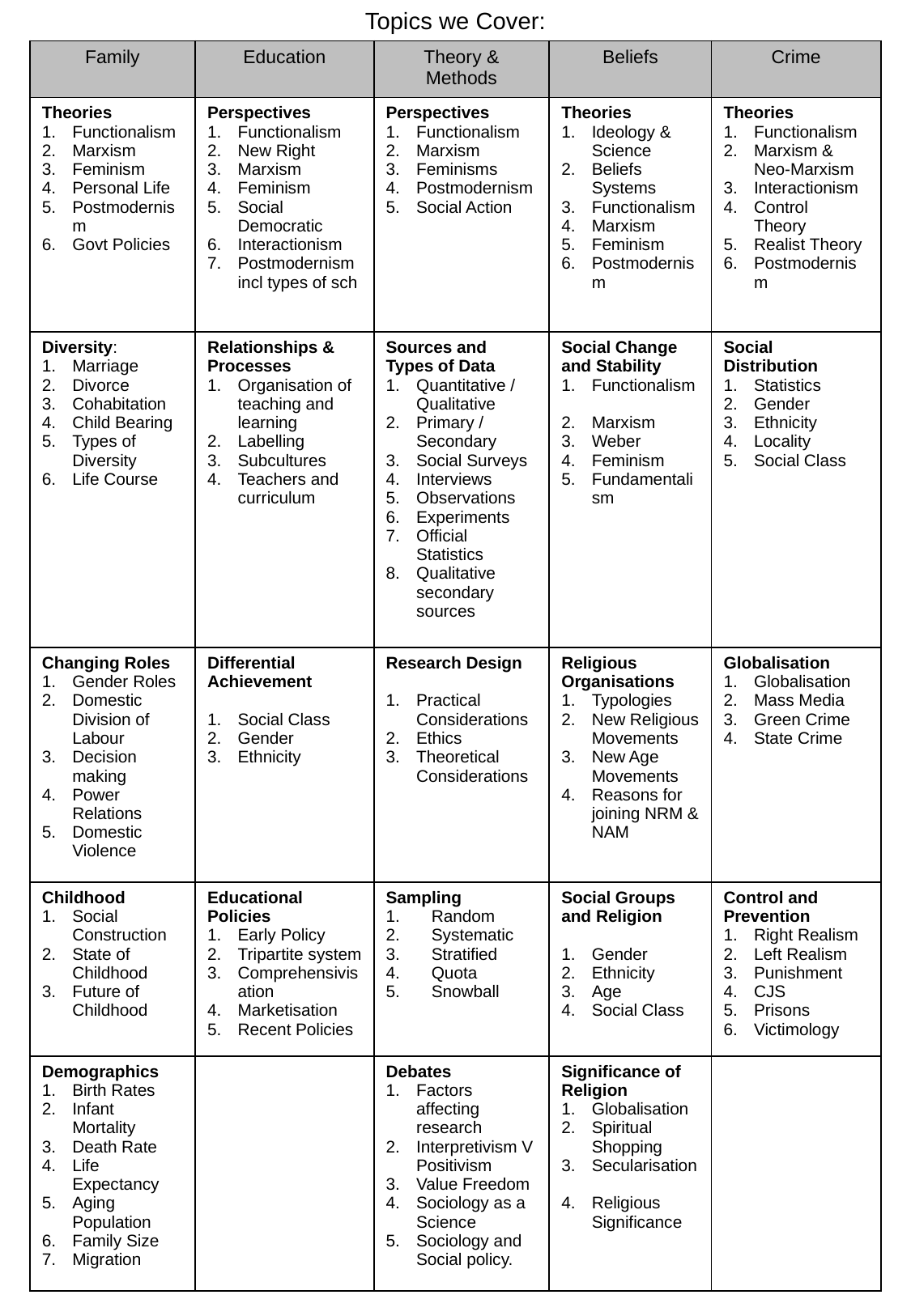

Topics we Cover:
| Family | Education | Theory & Methods | Beliefs | Crime |
| --- | --- | --- | --- | --- |
| Theories Functionalism Marxism Feminism Personal Life Postmodernism  Govt Policies | Perspectives  Functionalism New Right Marxism Feminism Social Democratic Interactionism  Postmodernism incl types of sch | Perspectives Functionalism Marxism Feminisms Postmodernism Social Action | Theories Ideology & Science Beliefs Systems Functionalism Marxism Feminism Postmodernism | Theories  Functionalism Marxism & Neo-Marxism  Interactionism Control Theory  Realist Theory  Postmodernism |
| Diversity: Marriage Divorce Cohabitation Child Bearing Types of Diversity Life Course | Relationships & Processes Organisation of teaching and learning Labelling Subcultures  Teachers and curriculum | Sources and Types of Data Quantitative / Qualitative Primary / Secondary  Social Surveys Interviews  Observations Experiments Official Statistics  Qualitative secondary sources | Social Change and Stability Functionalism  Marxism  Weber Feminism Fundamentalism | Social Distribution Statistics Gender Ethnicity Locality Social Class |
| Changing Roles Gender Roles  Domestic Division of Labour Decision making  Power Relations  Domestic Violence | Differential Achievement Social Class Gender Ethnicity | Research Design Practical Considerations Ethics Theoretical Considerations | Religious Organisations Typologies  New Religious Movements New Age Movements Reasons for joining NRM & NAM | Globalisation  Globalisation Mass Media Green Crime State Crime |
| Childhood Social Construction  State of Childhood Future of Childhood | Educational Policies  Early Policy Tripartite system Comprehensivisation Marketisation Recent Policies | Sampling  Random  Systematic  Stratified  Quota Snowball | Social Groups and Religion Gender Ethnicity Age  Social Class | Control and Prevention Right Realism  Left Realism  Punishment  CJS Prisons  Victimology |
| Demographics Birth Rates  Infant Mortality  Death Rate  Life Expectancy  Aging Population  Family Size  Migration |  | Debates  Factors affecting research  Interpretivism V Positivism  Value Freedom  Sociology as a Science  Sociology and Social policy. | Significance of Religion  Globalisation Spiritual Shopping  Secularisation  Religious Significance |  |